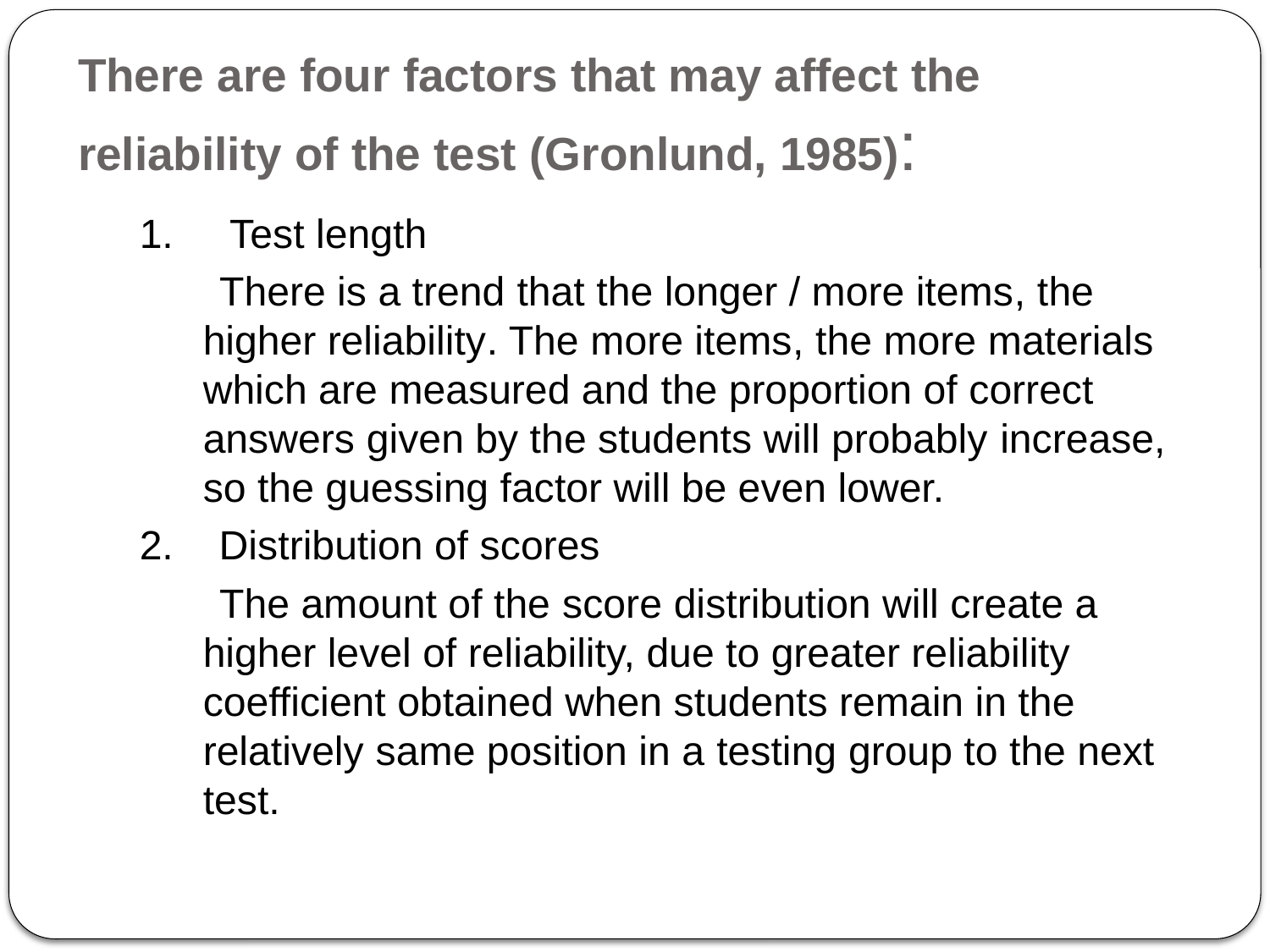

# There are four factors that may affect the reliability of the test (Gronlund, 1985):
1.     Test length
       There is a trend that the longer / more items, the higher reliability. The more items, the more materials which are measured and the proportion of correct answers given by the students will probably increase, so the guessing factor will be even lower.
2.    Distribution of scores
       The amount of the score distribution will create a higher level of reliability, due to greater reliability coefficient obtained when students remain in the relatively same position in a testing group to the next test.